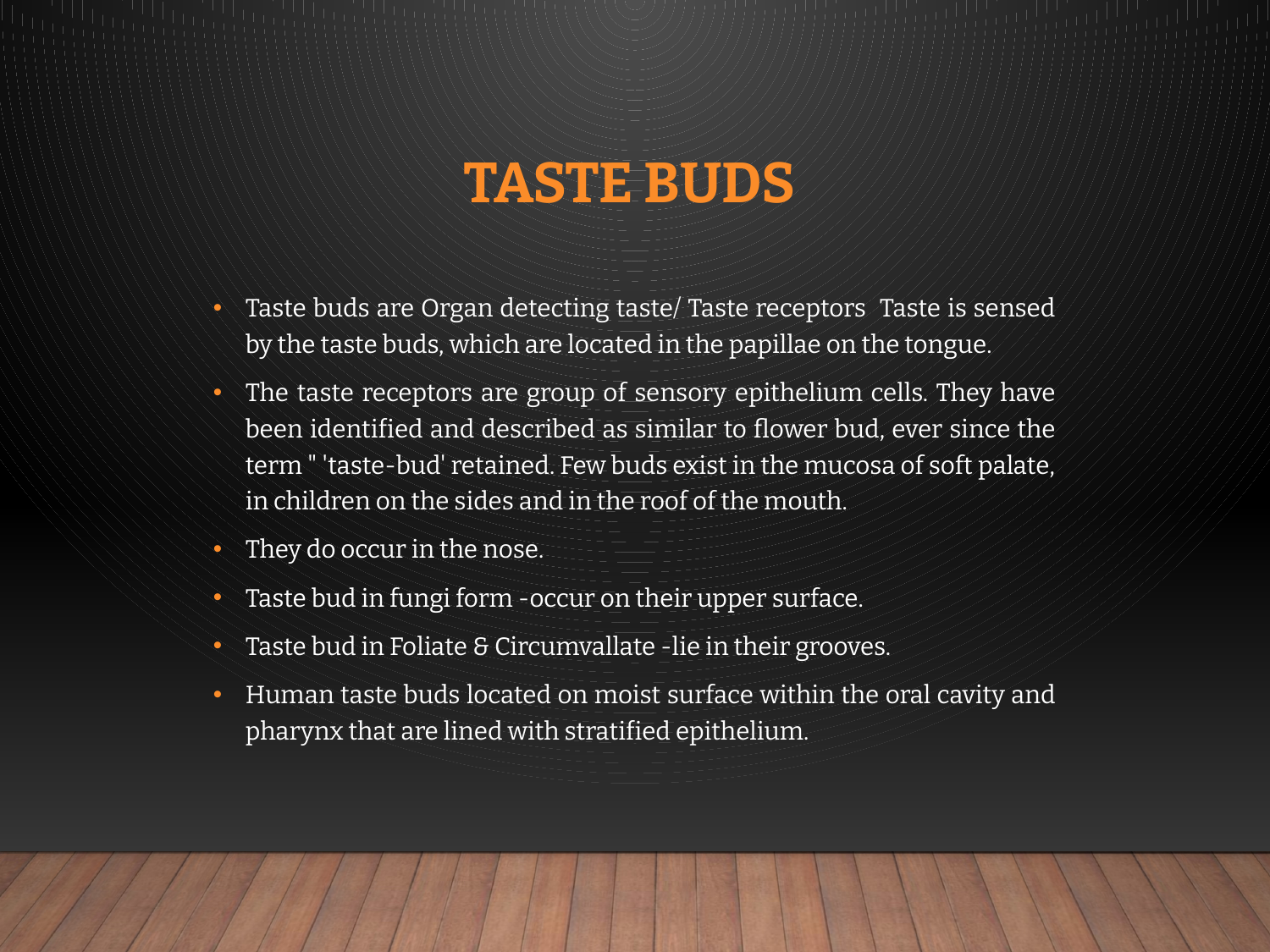

# TASTE BUDS
Taste buds are Organ detecting taste/ Taste receptors  Taste is sensed by the taste buds, which are located in the papillae on the tongue.
The taste receptors are group of sensory epithelium cells. They have been identified and described as similar to flower bud, ever since the term " 'taste-bud' retained. Few buds exist in the mucosa of soft palate, in children on the sides and in the roof of the mouth.
They do occur in the nose.
Taste bud in fungi form -occur on their upper surface.
Taste bud in Foliate & Circumvallate -lie in their grooves.
Human taste buds located on moist surface within the oral cavity and pharynx that are lined with stratified epithelium.